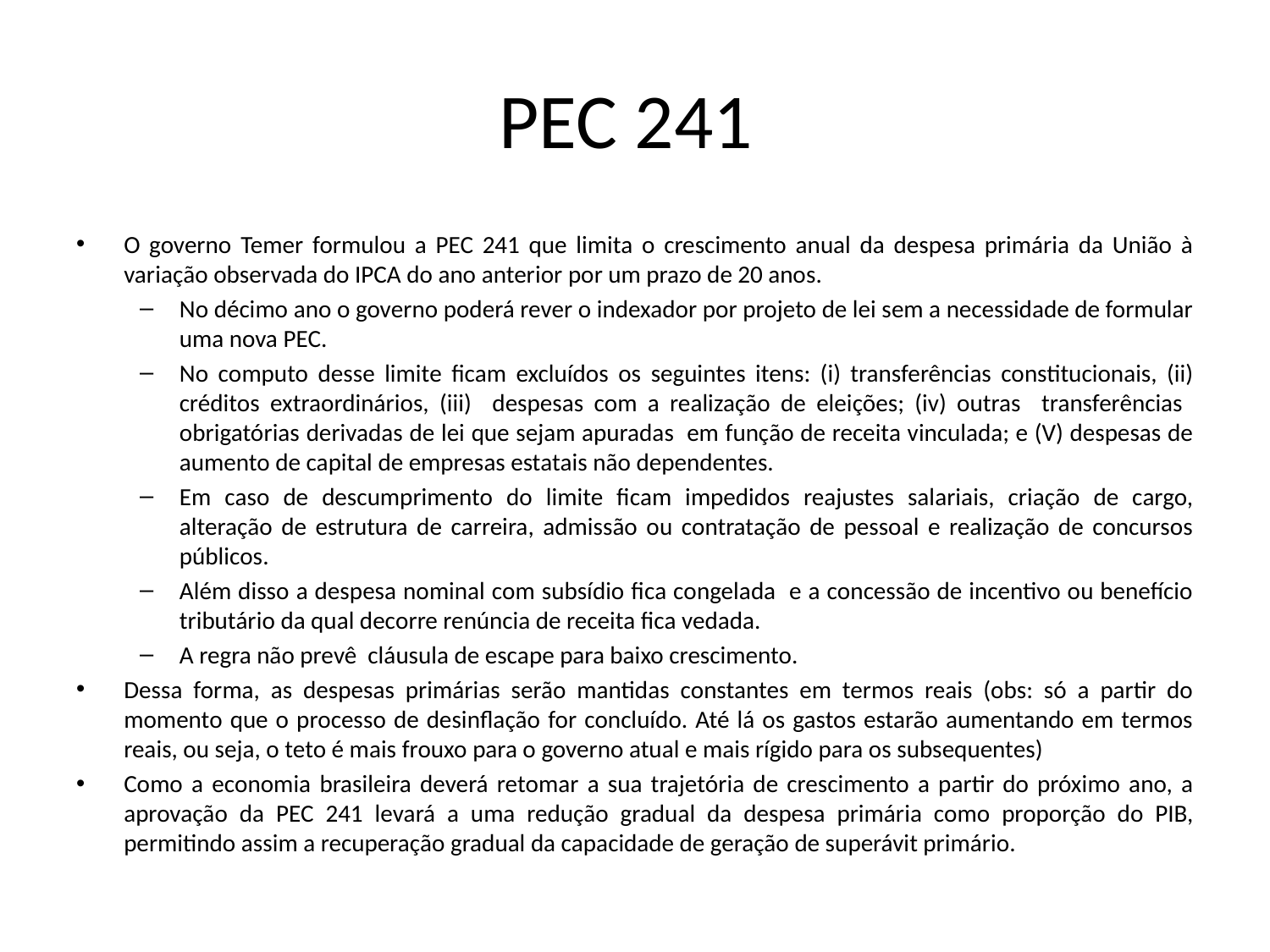

# PEC 241
O governo Temer formulou a PEC 241 que limita o crescimento anual da despesa primária da União à variação observada do IPCA do ano anterior por um prazo de 20 anos.
No décimo ano o governo poderá rever o indexador por projeto de lei sem a necessidade de formular uma nova PEC.
No computo desse limite ficam excluídos os seguintes itens: (i) transferências constitucionais, (ii) créditos extraordinários, (iii)  despesas com a realização de eleições; (iv) outras  transferências  obrigatórias derivadas de lei que sejam apuradas  em função de receita vinculada; e (V) despesas de aumento de capital de empresas estatais não dependentes.
Em caso de descumprimento do limite ficam impedidos reajustes salariais, criação de cargo, alteração de estrutura de carreira, admissão ou contratação de pessoal e realização de concursos públicos.
Além disso a despesa nominal com subsídio fica congelada  e a concessão de incentivo ou benefício tributário da qual decorre renúncia de receita fica vedada.
A regra não prevê  cláusula de escape para baixo crescimento.
Dessa forma, as despesas primárias serão mantidas constantes em termos reais (obs: só a partir do momento que o processo de desinflação for concluído. Até lá os gastos estarão aumentando em termos reais, ou seja, o teto é mais frouxo para o governo atual e mais rígido para os subsequentes)
Como a economia brasileira deverá retomar a sua trajetória de crescimento a partir do próximo ano, a aprovação da PEC 241 levará a uma redução gradual da despesa primária como proporção do PIB, permitindo assim a recuperação gradual da capacidade de geração de superávit primário.